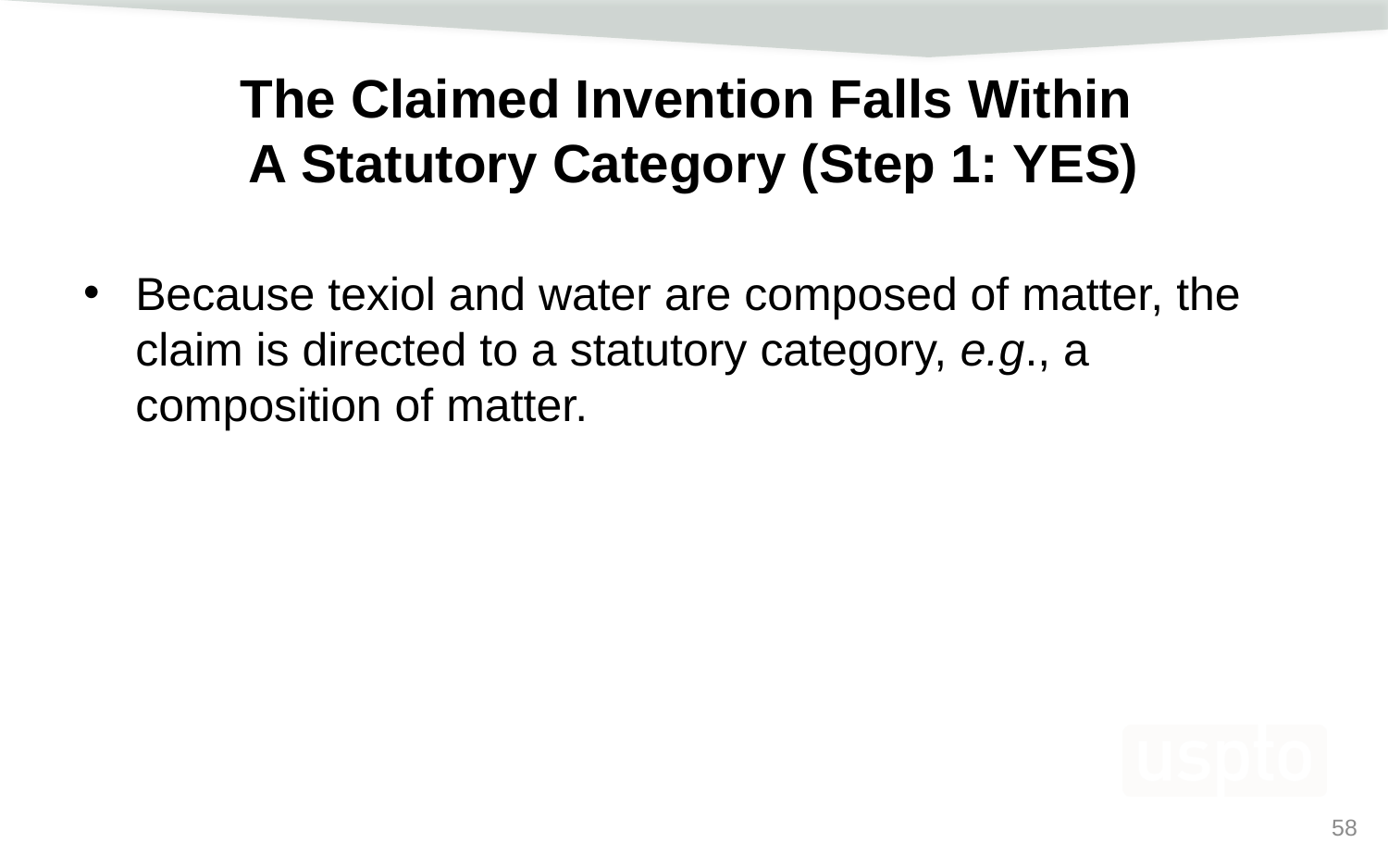

# The Claimed Invention Falls Within A Statutory Category (Step 1: YES)
Because texiol and water are composed of matter, the claim is directed to a statutory category, e.g., a composition of matter.
58